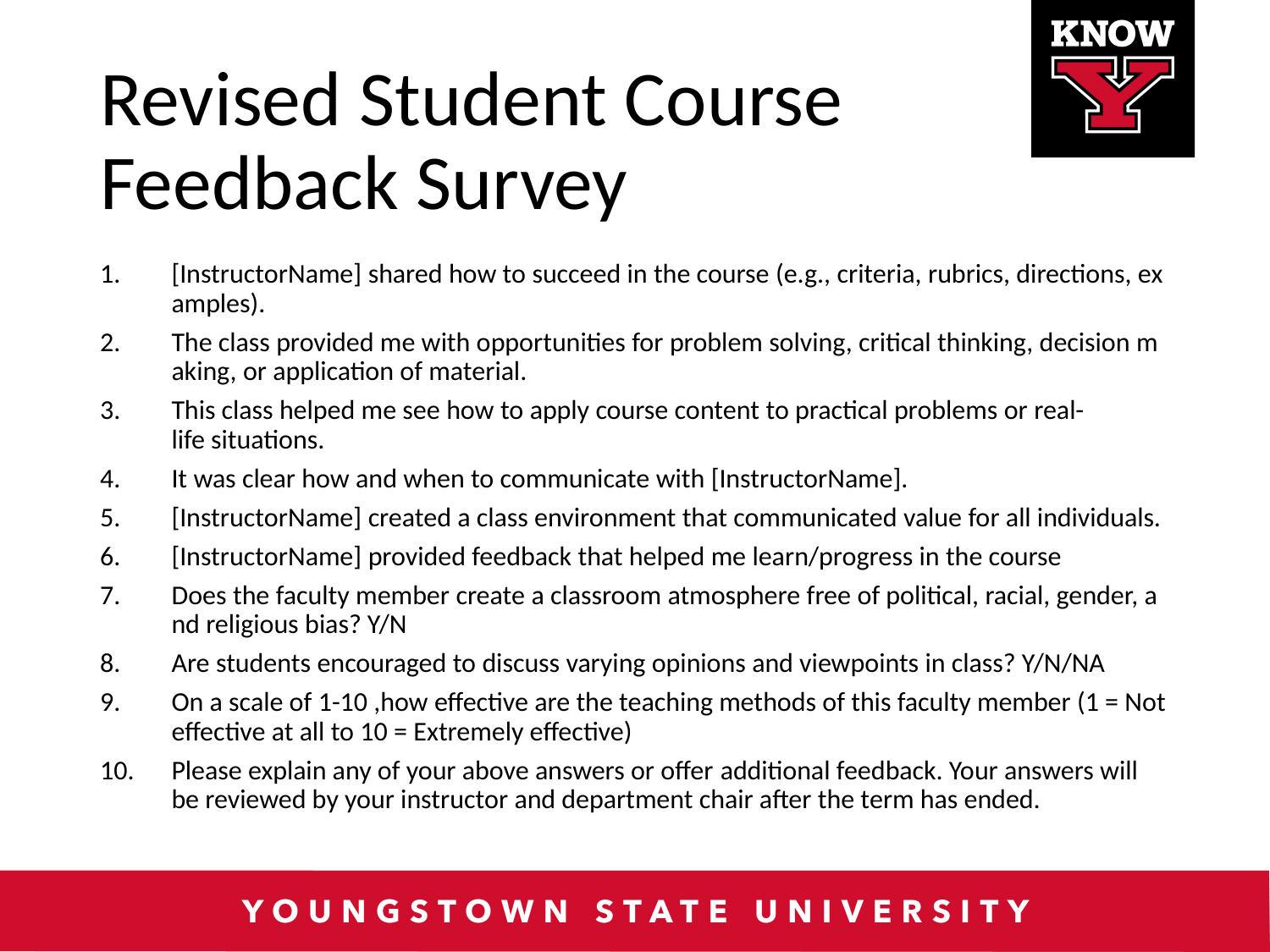

# Revised Student Course Feedback Survey
[InstructorName] shared how to succeed in the course (e.g., criteria, rubrics, directions, examples).
The class provided me with opportunities for problem solving, critical thinking, decision making, or application of material.
This class helped me see how to apply course content to practical problems or real-life situations.
It was clear how and when to communicate with [InstructorName].
[InstructorName] created a class environment that communicated value for all individuals.
[InstructorName] provided feedback that helped me learn/progress in the course
Does the faculty member create a classroom atmosphere free of political, racial, gender, and religious bias? Y/N
Are students encouraged to discuss varying opinions and viewpoints in class? Y/N/NA
On a scale of 1-10 ,how effective are the teaching methods of this faculty member (1 = Not effective at all to 10 = Extremely effective)
Please explain any of your above answers or offer additional feedback. Your answers will be reviewed by your instructor and department chair after the term has ended.